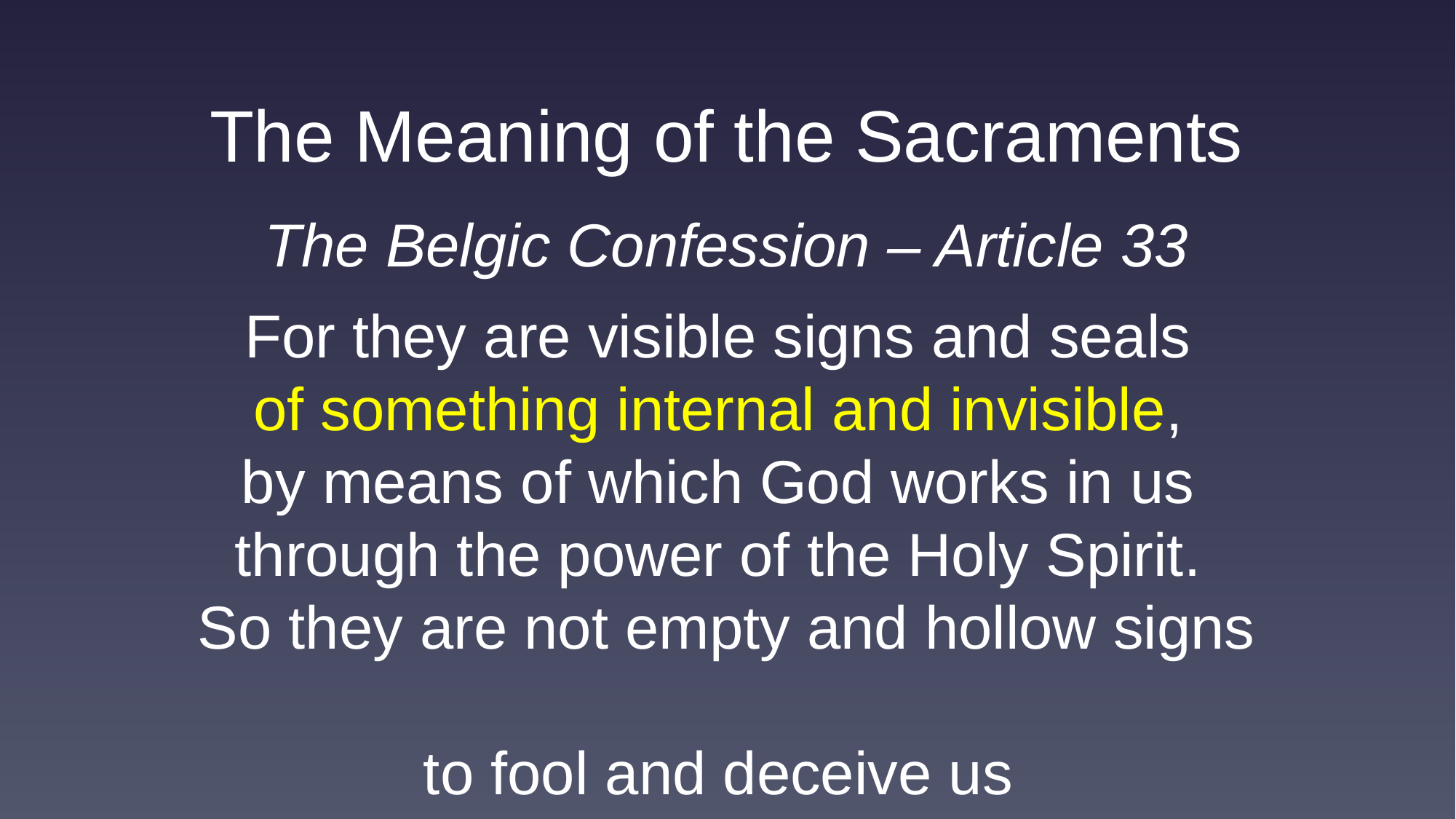

The Meaning of the Sacraments
The Belgic Confession – Article 33
For they are visible signs and seals
of something internal and invisible,
by means of which God works in us
through the power of the Holy Spirit.
So they are not empty and hollow signs
to fool and deceive us